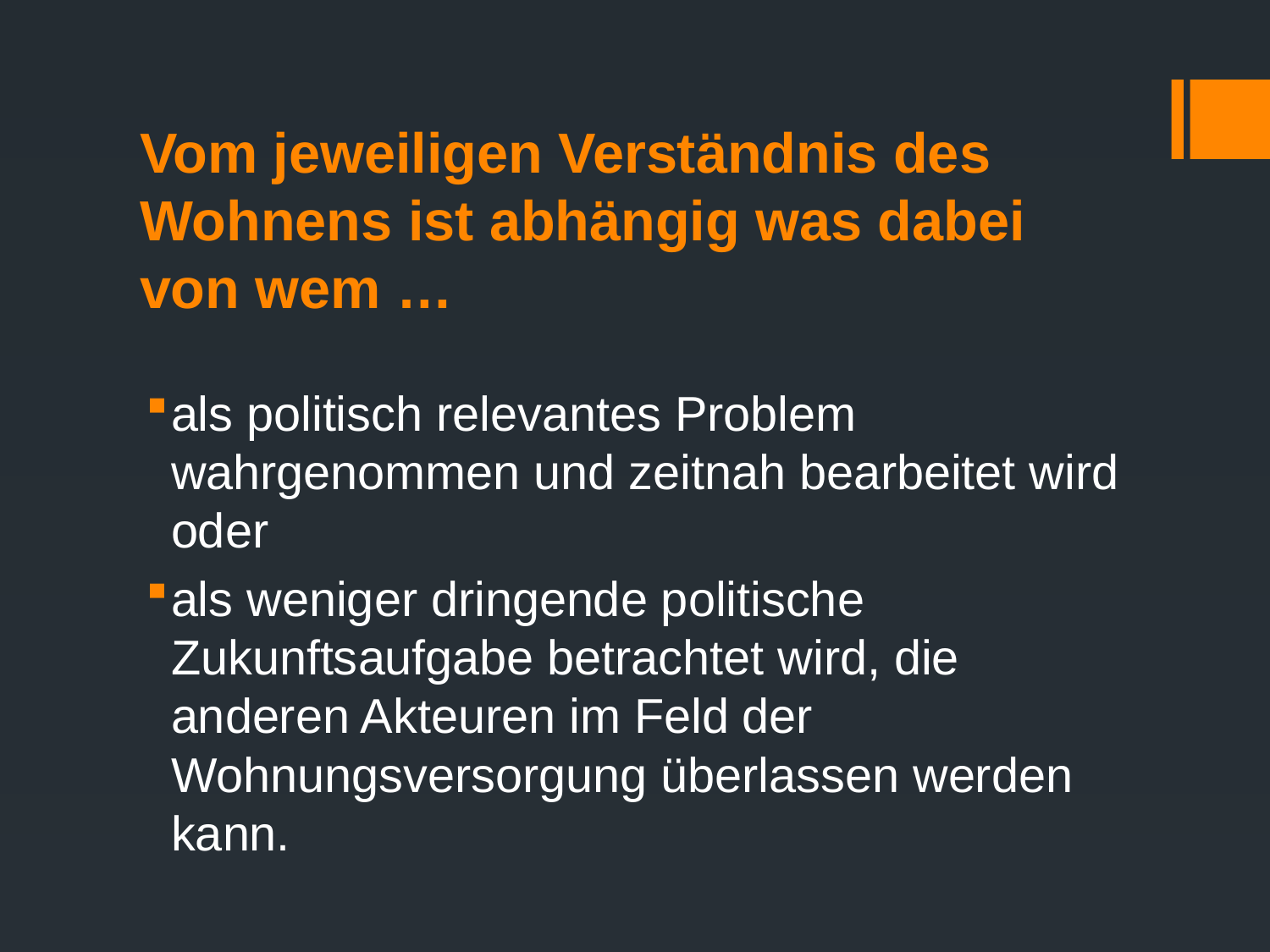

# Vom jeweiligen Verständnis des Wohnens ist abhängig was dabei von wem …
als politisch relevantes Problem wahrgenommen und zeitnah bearbeitet wird oder
als weniger dringende politische Zukunftsaufgabe betrachtet wird, die anderen Akteuren im Feld der Wohnungsversorgung überlassen werden kann.